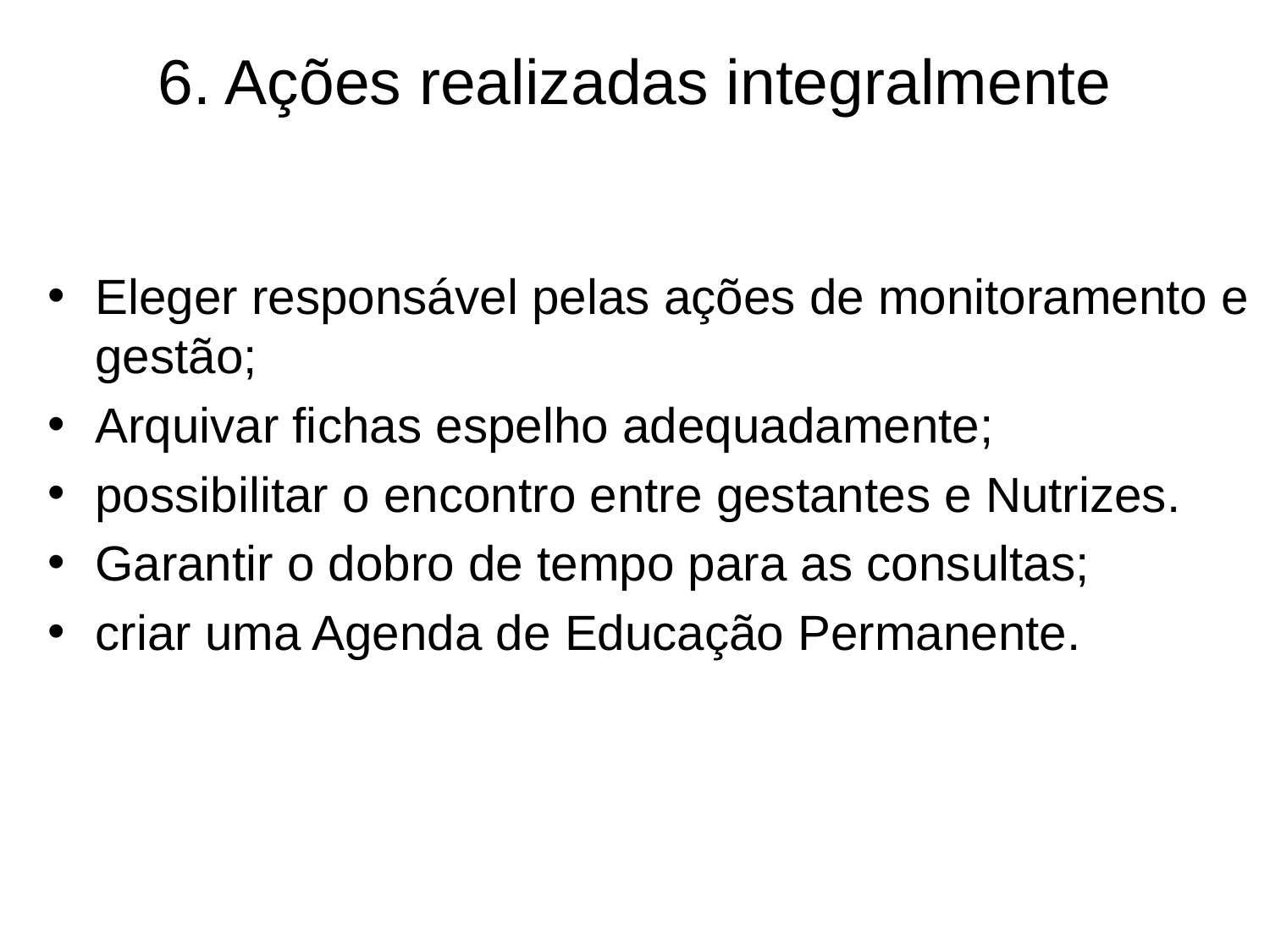

6. Ações realizadas integralmente
Eleger responsável pelas ações de monitoramento e gestão;
Arquivar fichas espelho adequadamente;
possibilitar o encontro entre gestantes e Nutrizes.
Garantir o dobro de tempo para as consultas;
criar uma Agenda de Educação Permanente.